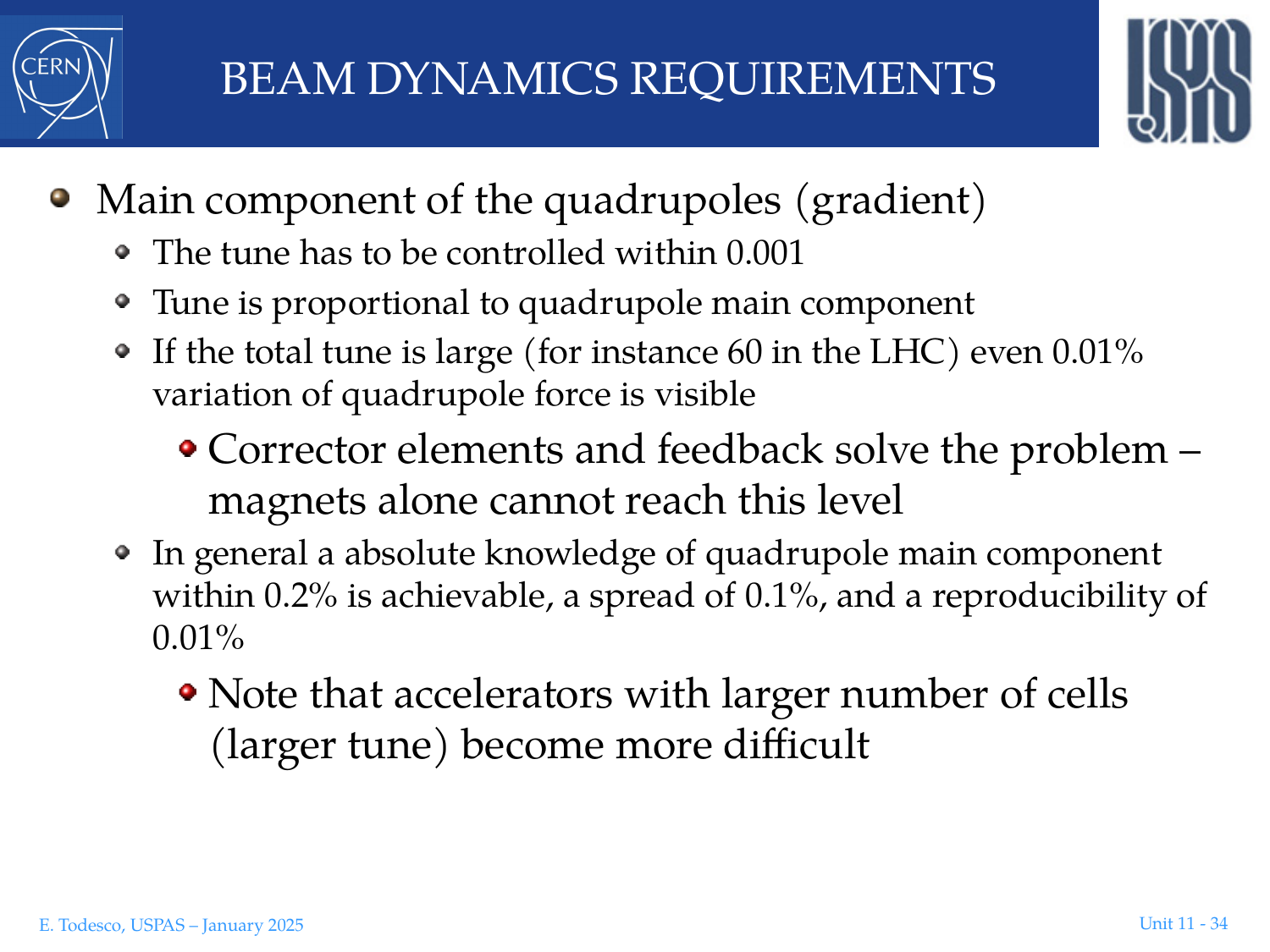

# BEAM DYNAMICS REQUIREMENTS
Main component of the quadrupoles (gradient)
The tune has to be controlled within 0.001
Tune is proportional to quadrupole main component
If the total tune is large (for instance 60 in the LHC) even 0.01% variation of quadrupole force is visible
Corrector elements and feedback solve the problem – magnets alone cannot reach this level
In general a absolute knowledge of quadrupole main component within 0.2% is achievable, a spread of 0.1%, and a reproducibility of 0.01%
Note that accelerators with larger number of cells (larger tune) become more difficult

Unit 11 - 34